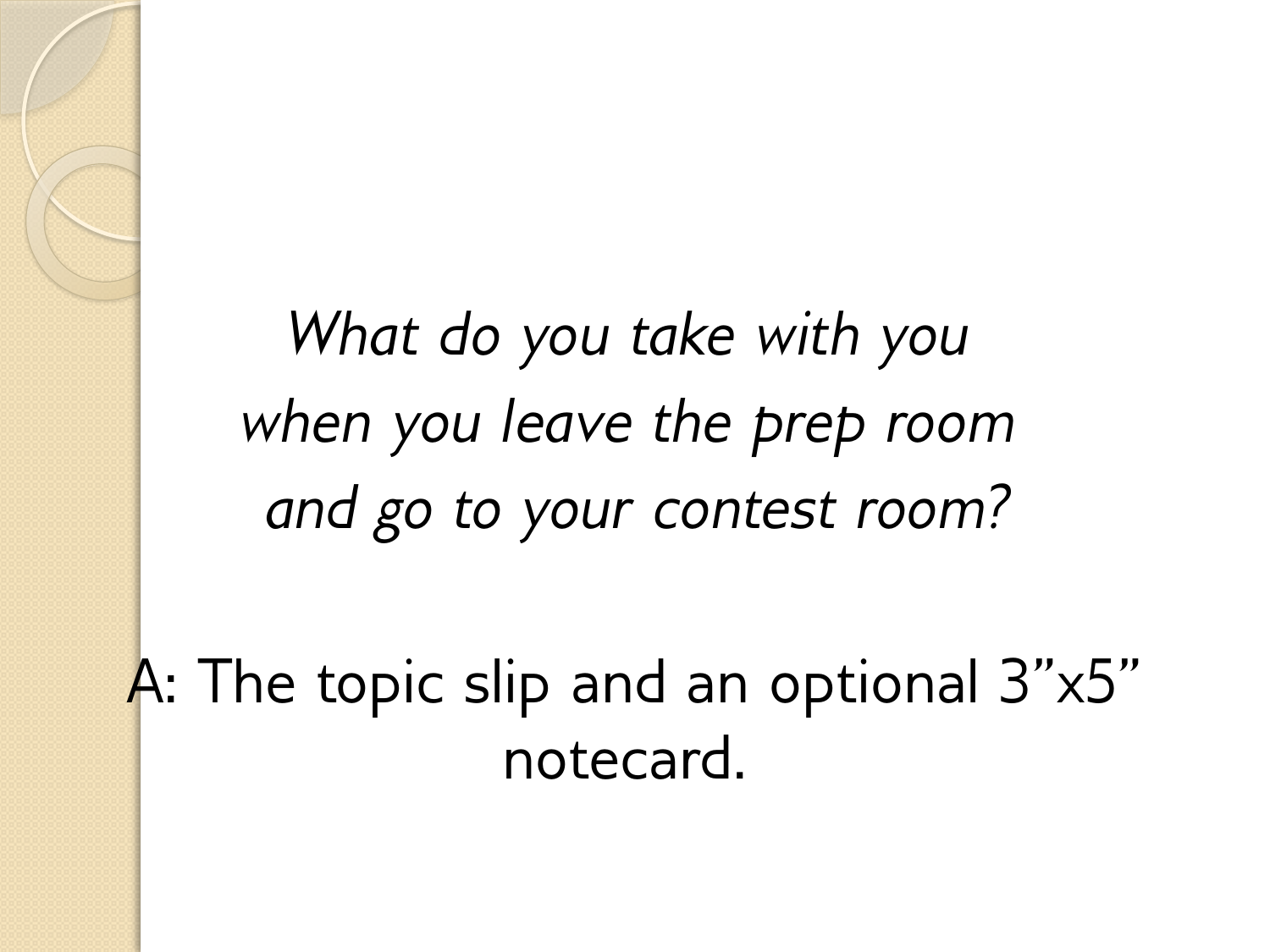

What do you take with you
when you leave the prep room
and go to your contest room?

A: The topic slip and an optional 3”x5” notecard.